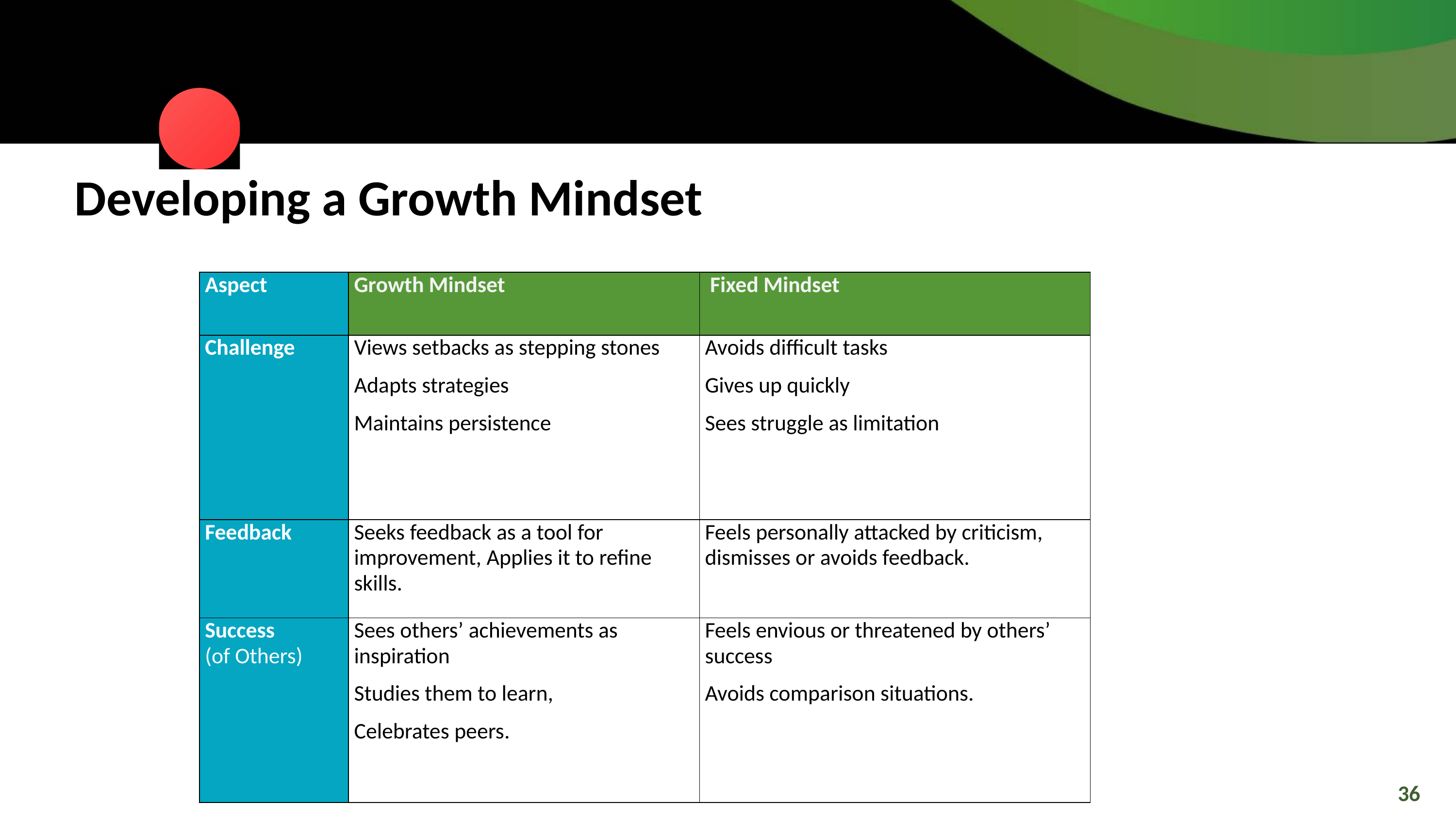

Developing a Growth Mindset
| Aspect | Growth Mindset | Fixed Mindset |
| --- | --- | --- |
| Challenge | Views setbacks as stepping stones Adapts strategies Maintains persistence | Avoids difficult tasks Gives up quickly Sees struggle as limitation |
| Feedback | Seeks feedback as a tool for improvement, Applies it to refine skills. | Feels personally attacked by criticism, dismisses or avoids feedback. |
| Success (of Others) | Sees others’ achievements as inspiration Studies them to learn, Celebrates peers. | Feels envious or threatened by others’ success Avoids comparison situations. |
36